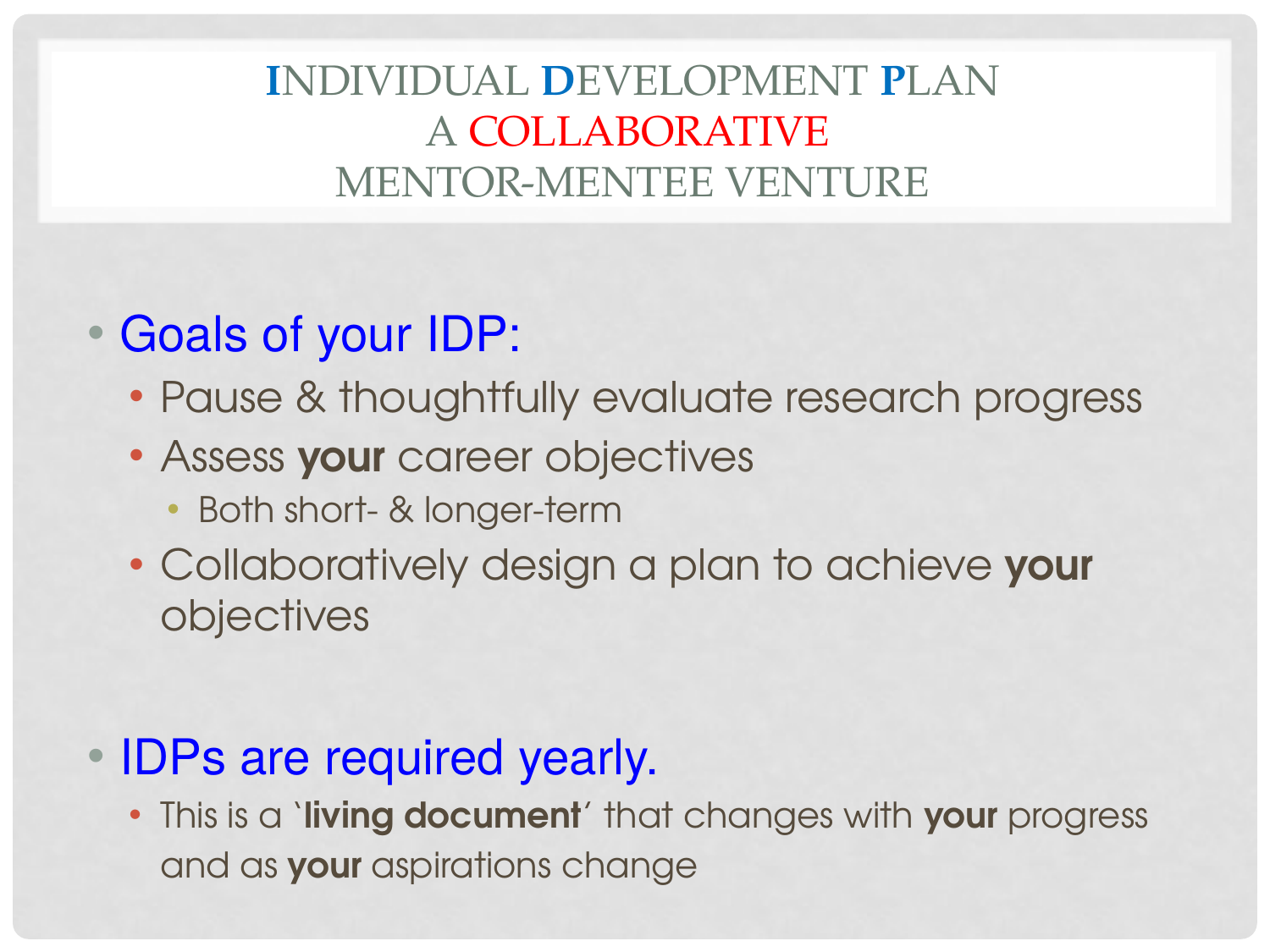

# Individual Development Plan A Collaborative Mentor-Mentee Venture
Goals of your IDP:
Pause & thoughtfully evaluate research progress
Assess your career objectives
Both short- & longer-term
Collaboratively design a plan to achieve your objectives

IDPs are required yearly.
This is a ‘living document’ that changes with your progress and as your aspirations change